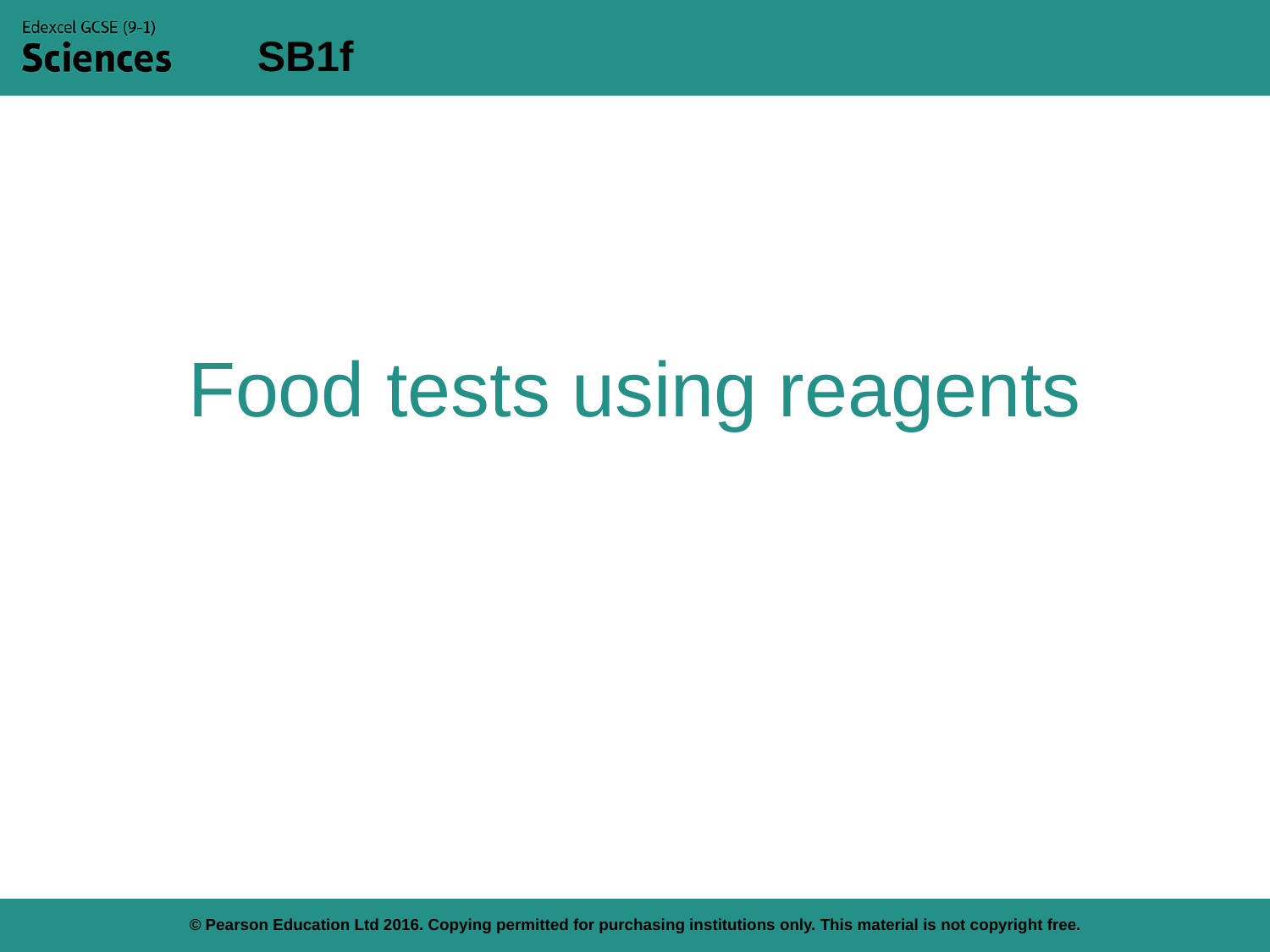

# Food tests using reagents
© Pearson Education Ltd 2016. Copying permitted for purchasing institutions only. This material is not copyright free.